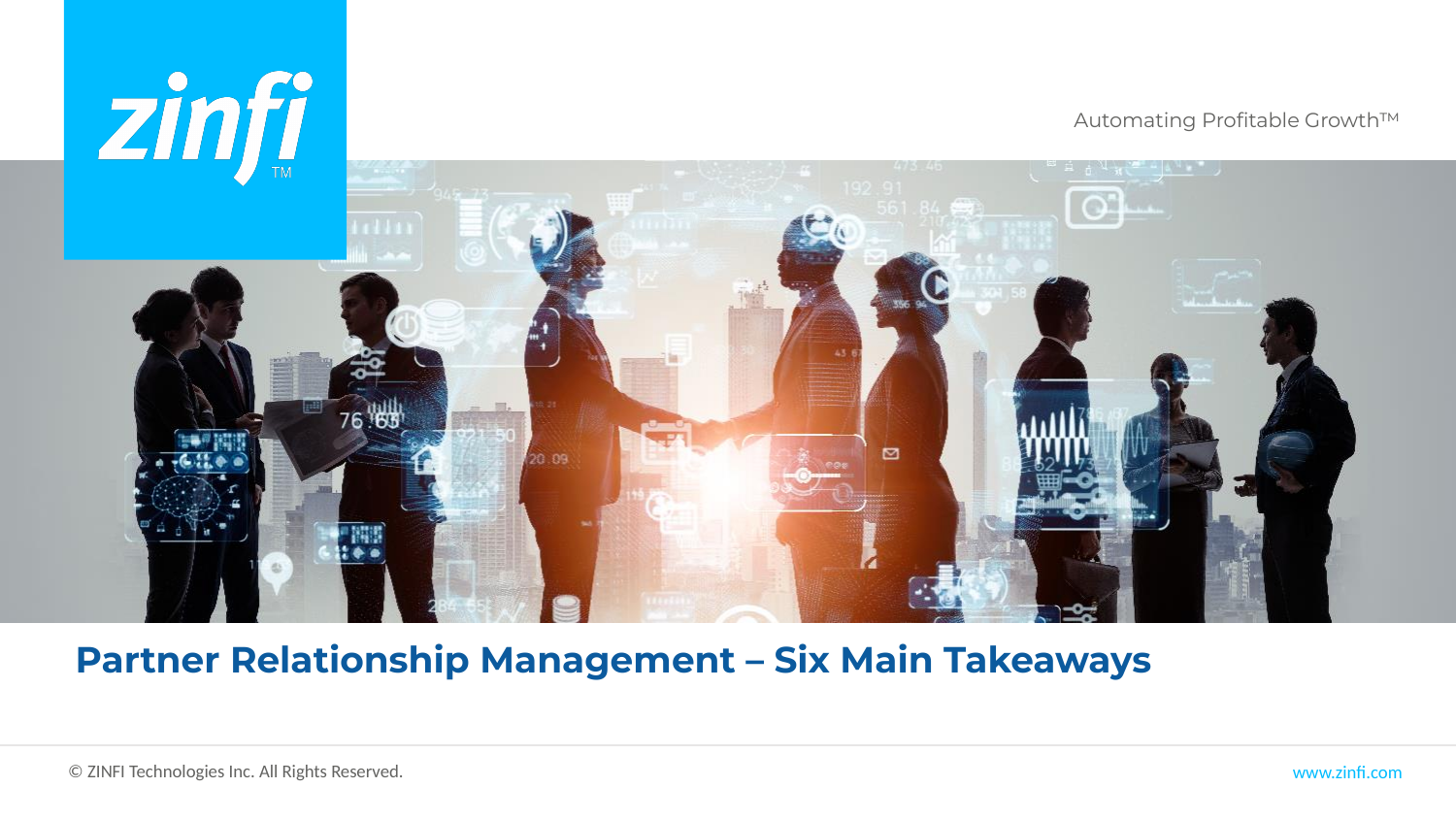

Partner Relationship Management – Six Main Takeaways